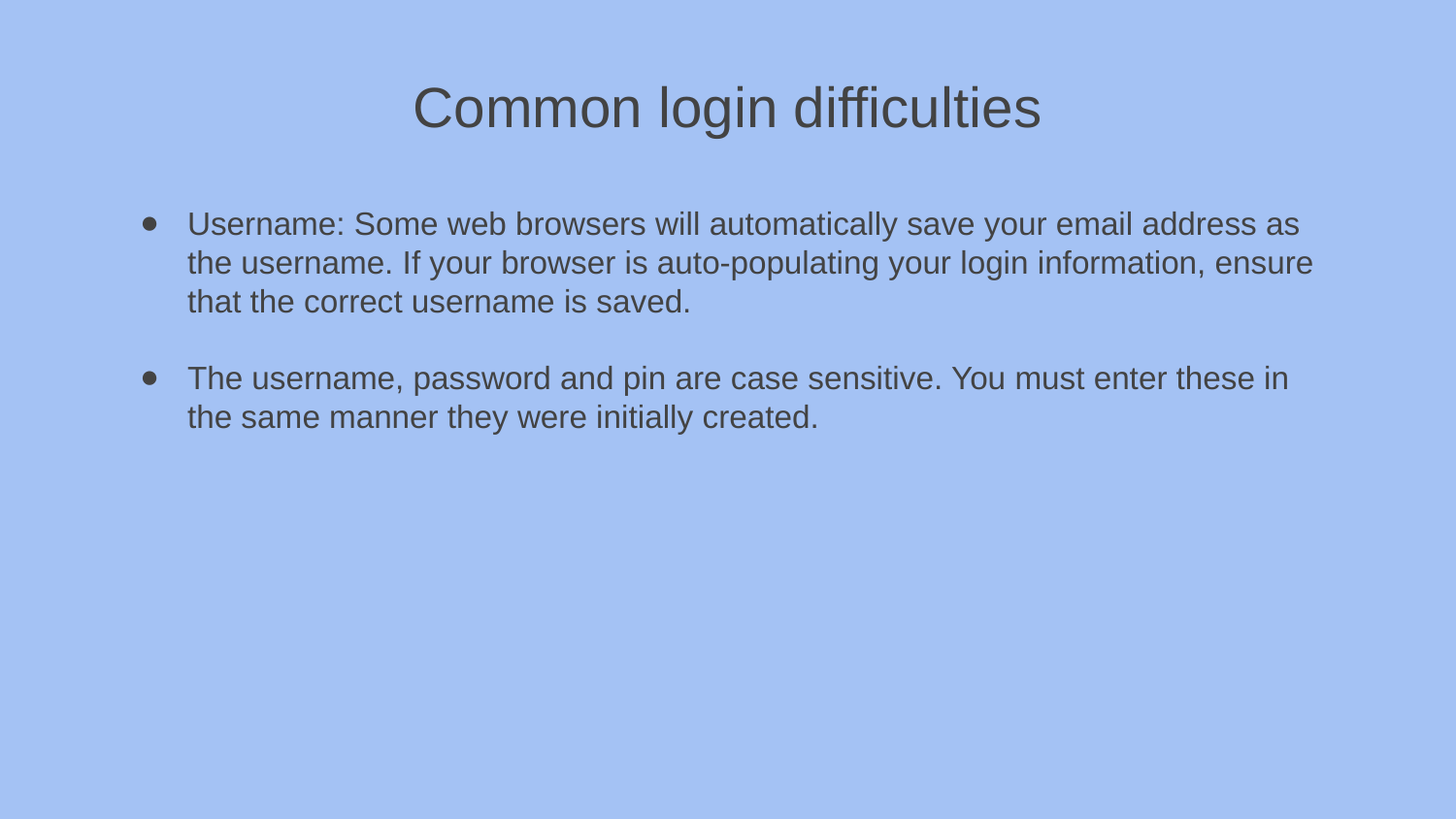

# Common login difficulties
Username: Some web browsers will automatically save your email address as the username. If your browser is auto-populating your login information, ensure that the correct username is saved.

The username, password and pin are case sensitive. You must enter these in the same manner they were initially created.